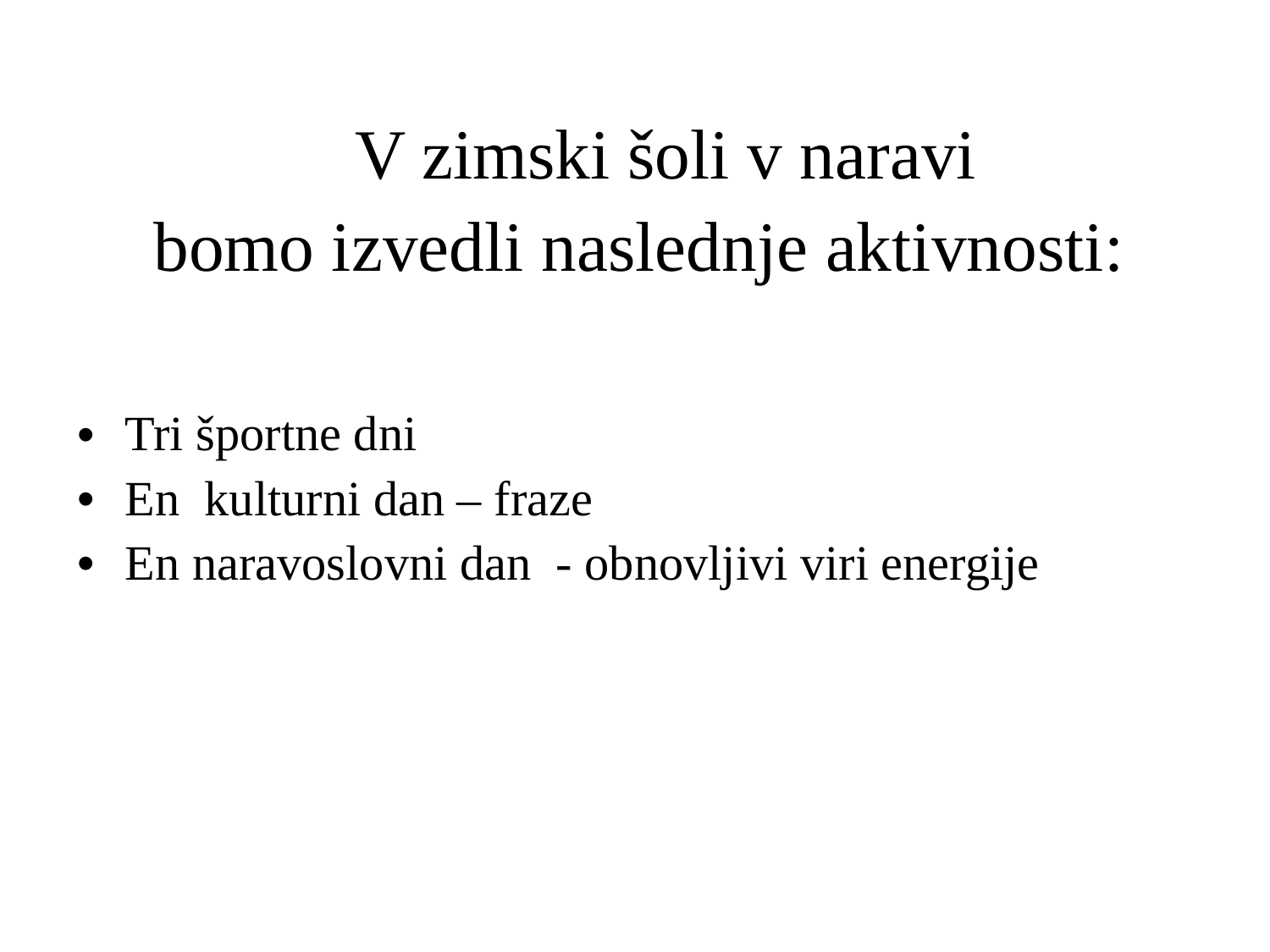

V zimski šoli v naravi
 bomo izvedli naslednje aktivnosti:

Tri športne dni
En  kulturni dan – fraze
En naravoslovni dan  - obnovljivi viri energije
#